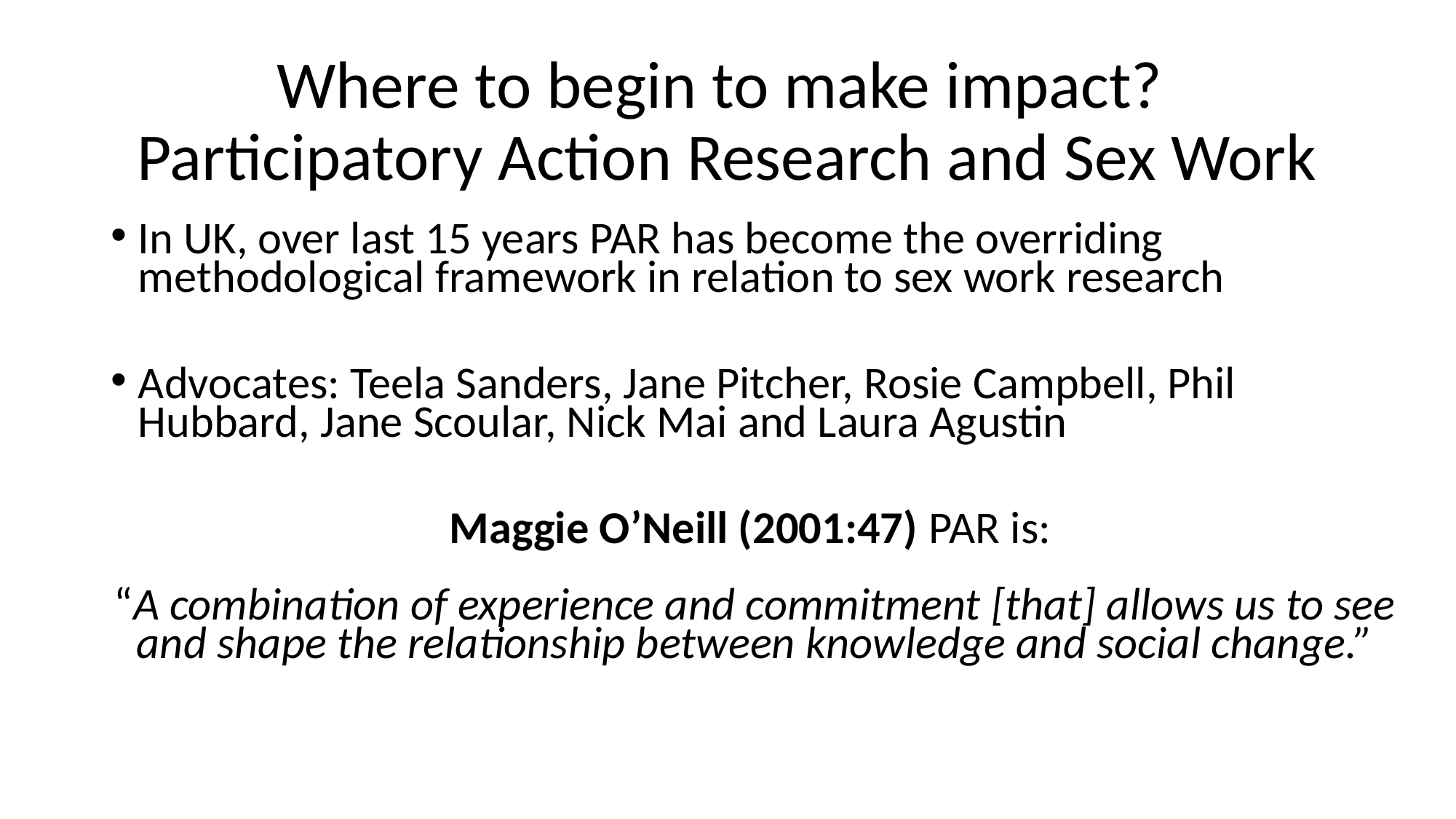

# Where to begin to make impact? Participatory Action Research and Sex Work
In UK, over last 15 years PAR has become the overriding methodological framework in relation to sex work research

Advocates: Teela Sanders, Jane Pitcher, Rosie Campbell, Phil Hubbard, Jane Scoular, Nick Mai and Laura Agustin

Maggie O’Neill (2001:47) PAR is:
“A combination of experience and commitment [that] allows us to see and shape the relationship between knowledge and social change.”